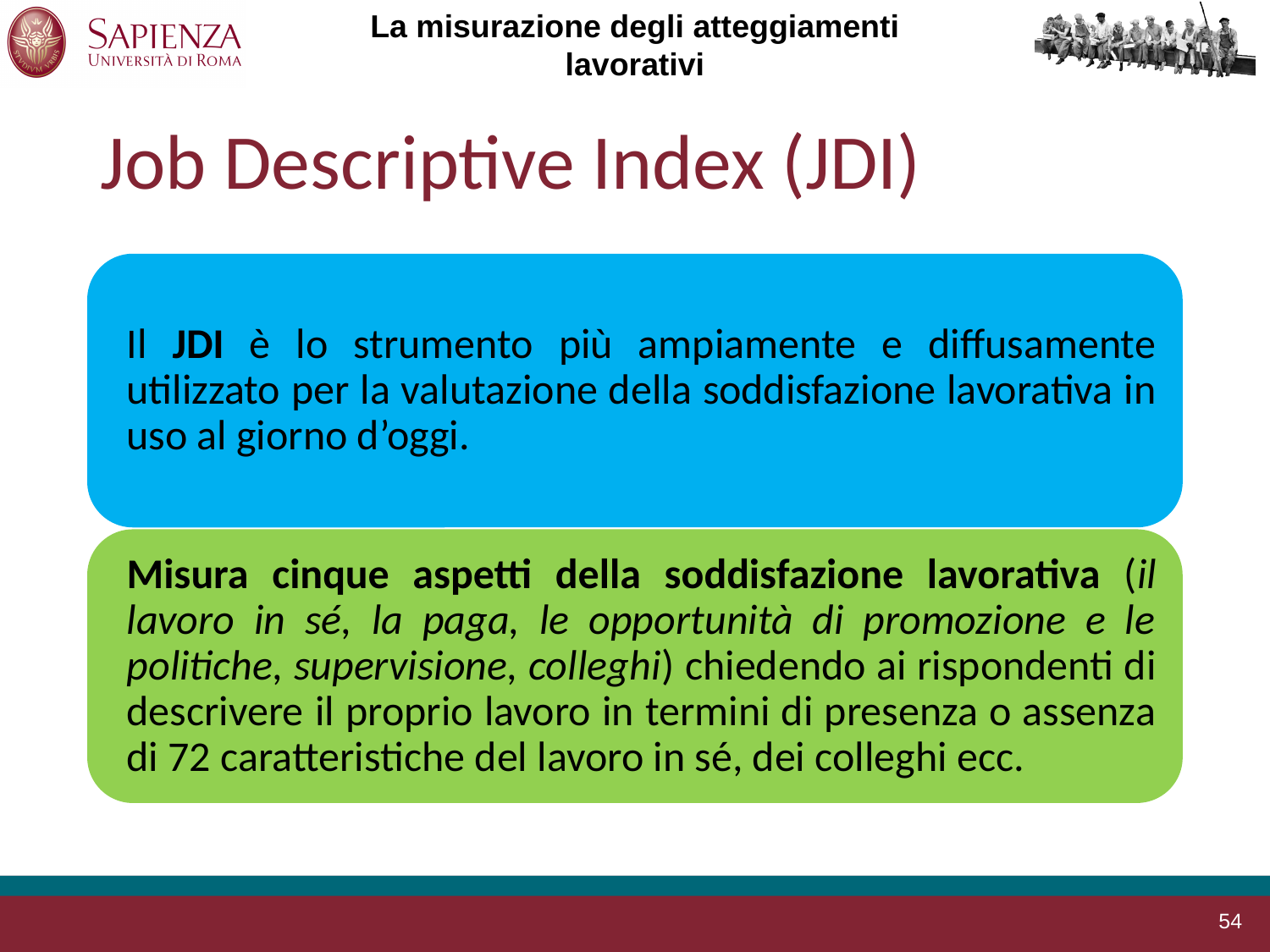

La misurazione degli atteggiamenti lavorativi
# Job Descriptive Index (JDI)
Il JDI è lo strumento più ampiamente e diffusamente utilizzato per la valutazione della soddisfazione lavorativa in uso al giorno d’oggi.
Misura cinque aspetti della soddisfazione lavorativa (il lavoro in sé, la paga, le opportunità di promozione e le politiche, supervisione, colleghi) chiedendo ai rispondenti di descrivere il proprio lavoro in termini di presenza o assenza di 72 caratteristiche del lavoro in sé, dei colleghi ecc.
54